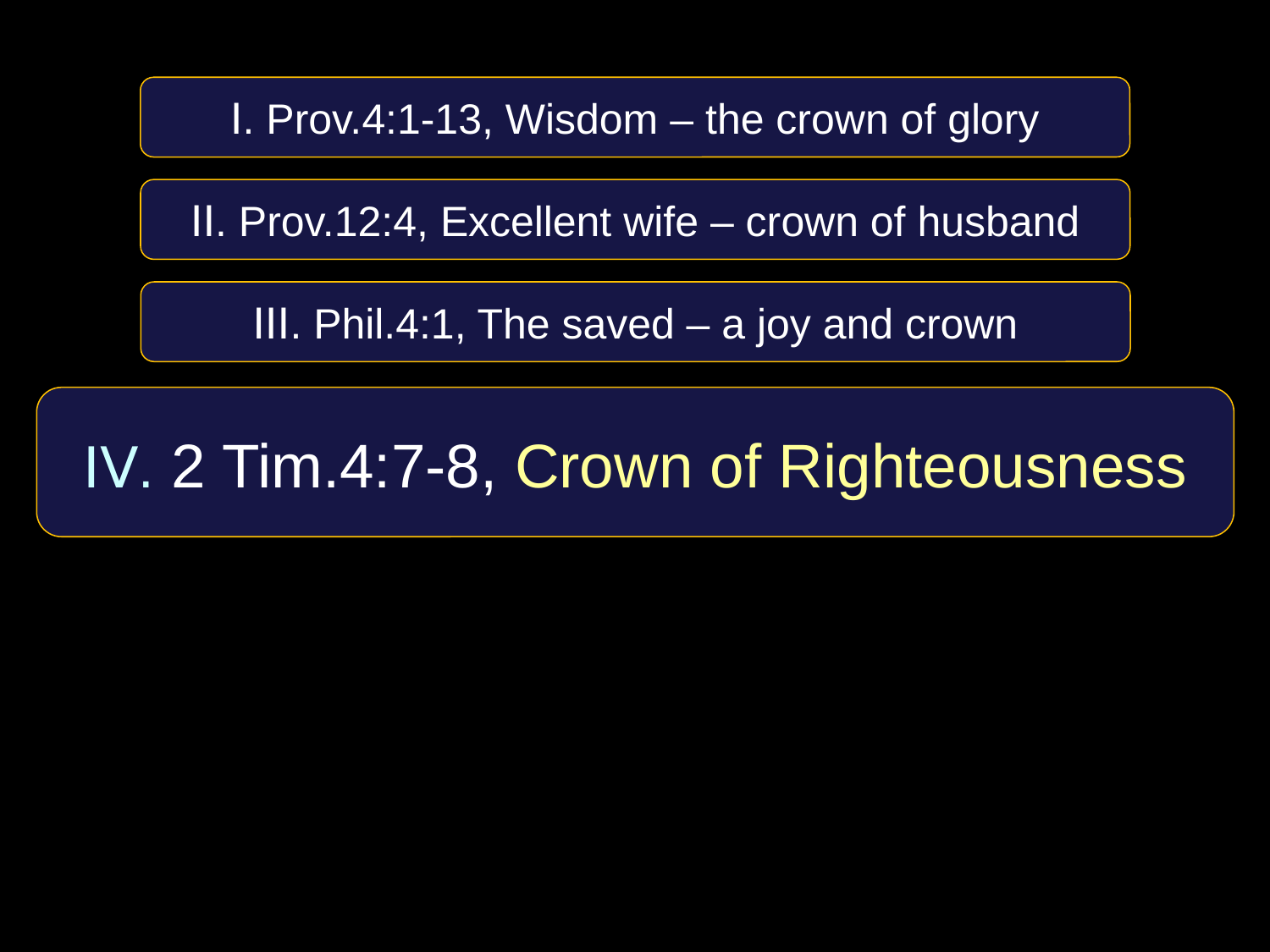

I. Prov.4:1-13, Wisdom – the crown of glory
II. Prov.12:4, Excellent wife – crown of husband
III. Phil.4:1, The saved – a joy and crown
IV. 2 Tim.4:7-8, Crown of Righteousness